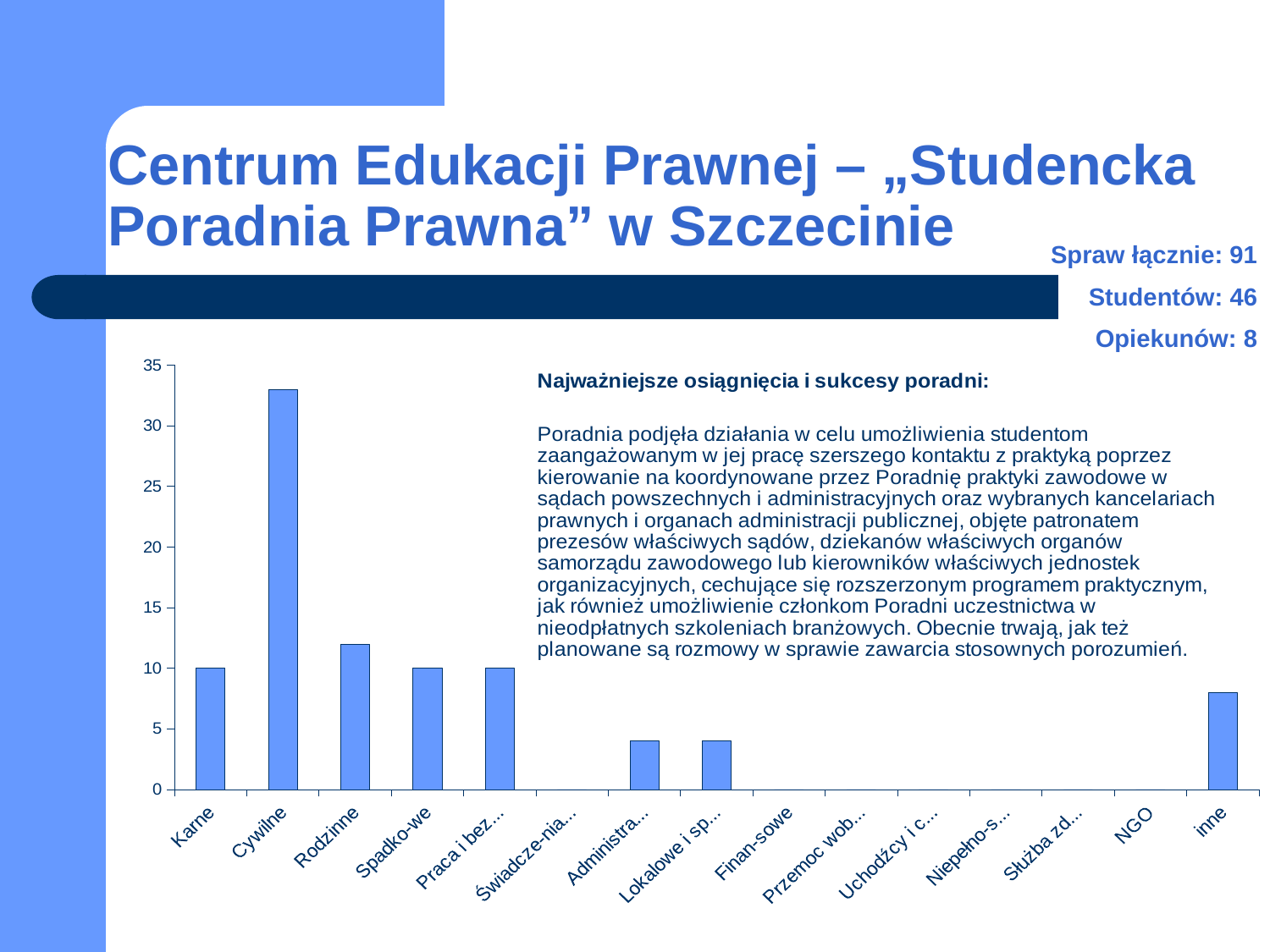

# Centrum Edukacji Prawnej – „Studencka Poradnia Prawna” w Szczecinie
Spraw łącznie: 91
Studentów: 46
Opiekunów: 8

### Chart

| Category |  |
|---|---|
| Karne | 10.0 |
| Cywilne | 33.0 |
| Rodzinne | 12.0 |
| Spadko-we | 10.0 |
| Praca i bezro-bocie | 10.0 |
| Świadcze-nia społeczne | 0.0 |
| Administra-cyjne | 4.0 |
| Lokalowe i spół-dzielcze | 4.0 |
| Finan-sowe | 0.0 |
| Przemoc wobec kobiet | 0.0 |
| Uchodźcy i cudzo-ziemcy | 0.0 |
| Niepełno-sprawni | 0.0 |
| Służba zdrowia | 0.0 |
| NGO | 0.0 |
| inne | 8.0 |